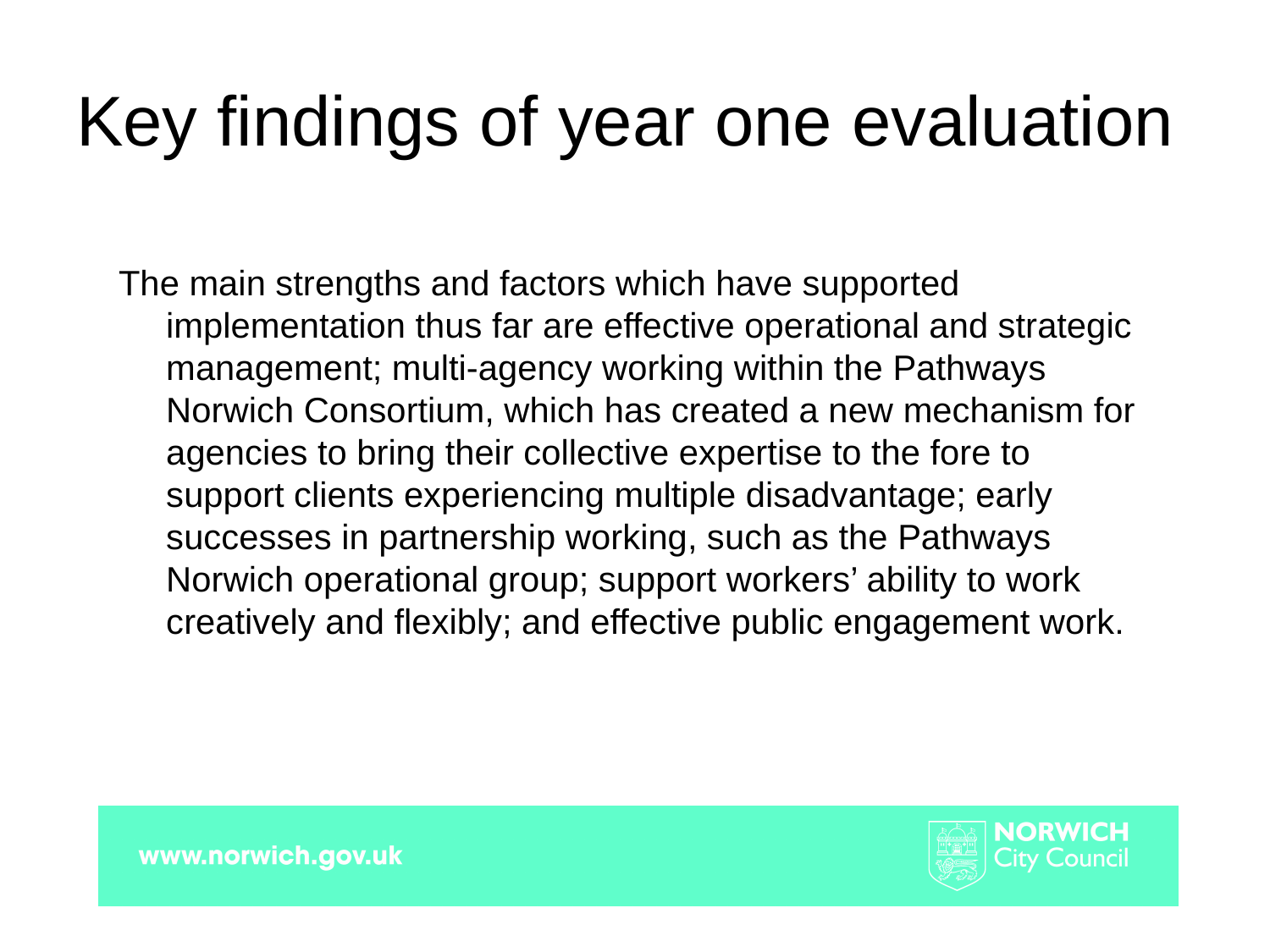

# Key findings of year one evaluation
The main strengths and factors which have supported implementation thus far are effective operational and strategic management; multi-agency working within the Pathways Norwich Consortium, which has created a new mechanism for agencies to bring their collective expertise to the fore to support clients experiencing multiple disadvantage; early successes in partnership working, such as the Pathways Norwich operational group; support workers’ ability to work creatively and flexibly; and effective public engagement work.